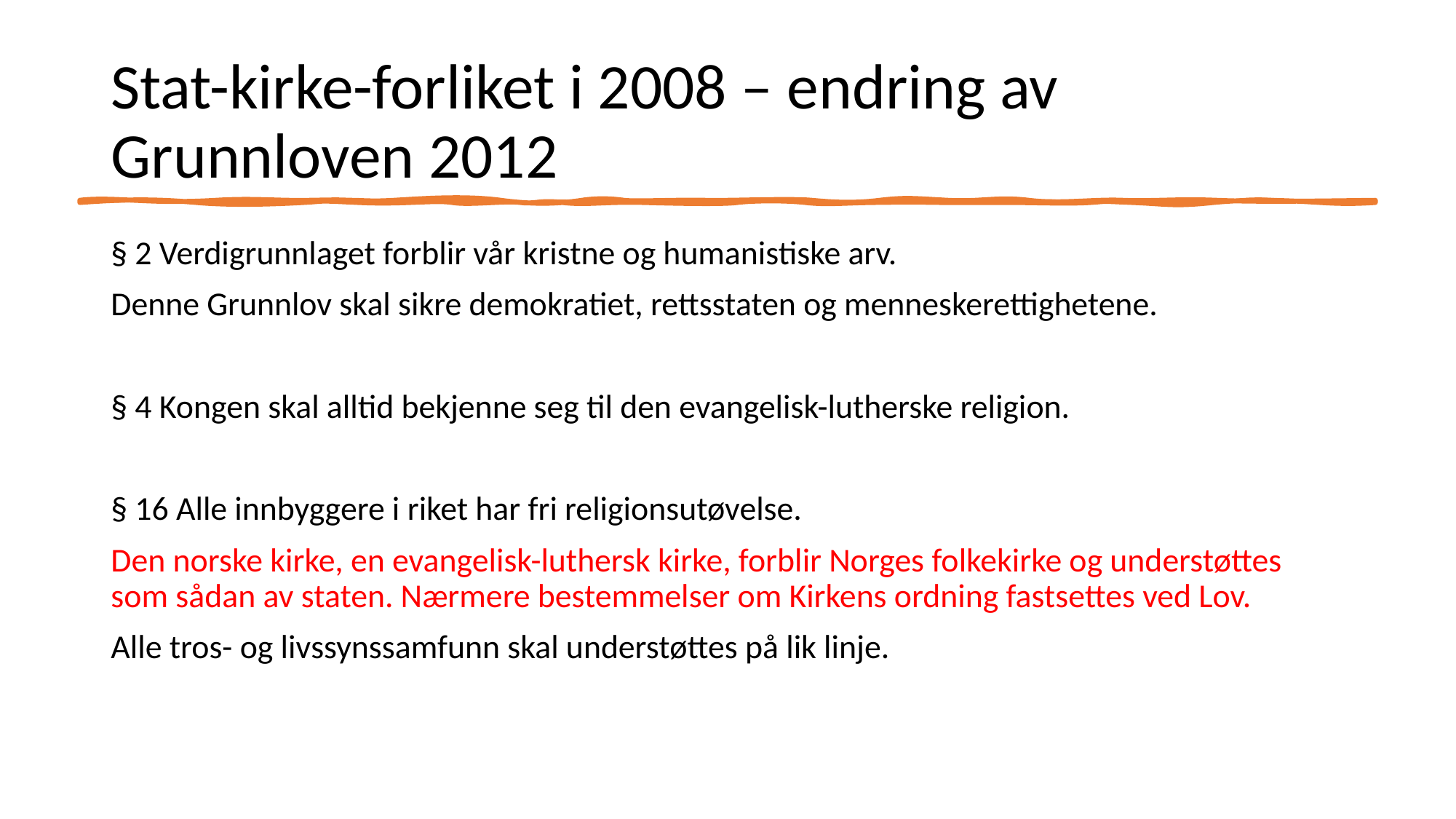

# Stat-kirke-forliket i 2008 – endring av Grunnloven 2012

§ 2 Verdigrunnlaget forblir vår kristne og humanistiske arv.
Denne Grunnlov skal sikre demokratiet, rettsstaten og menneskerettighetene.

§ 4 Kongen skal alltid bekjenne seg til den evangelisk-lutherske religion.

§ 16 Alle innbyggere i riket har fri religionsutøvelse.
Den norske kirke, en evangelisk-luthersk kirke, forblir Norges folkekirke og understøttes som sådan av staten. Nærmere bestemmelser om Kirkens ordning fastsettes ved Lov.
Alle tros- og livssynssamfunn skal understøttes på lik linje.